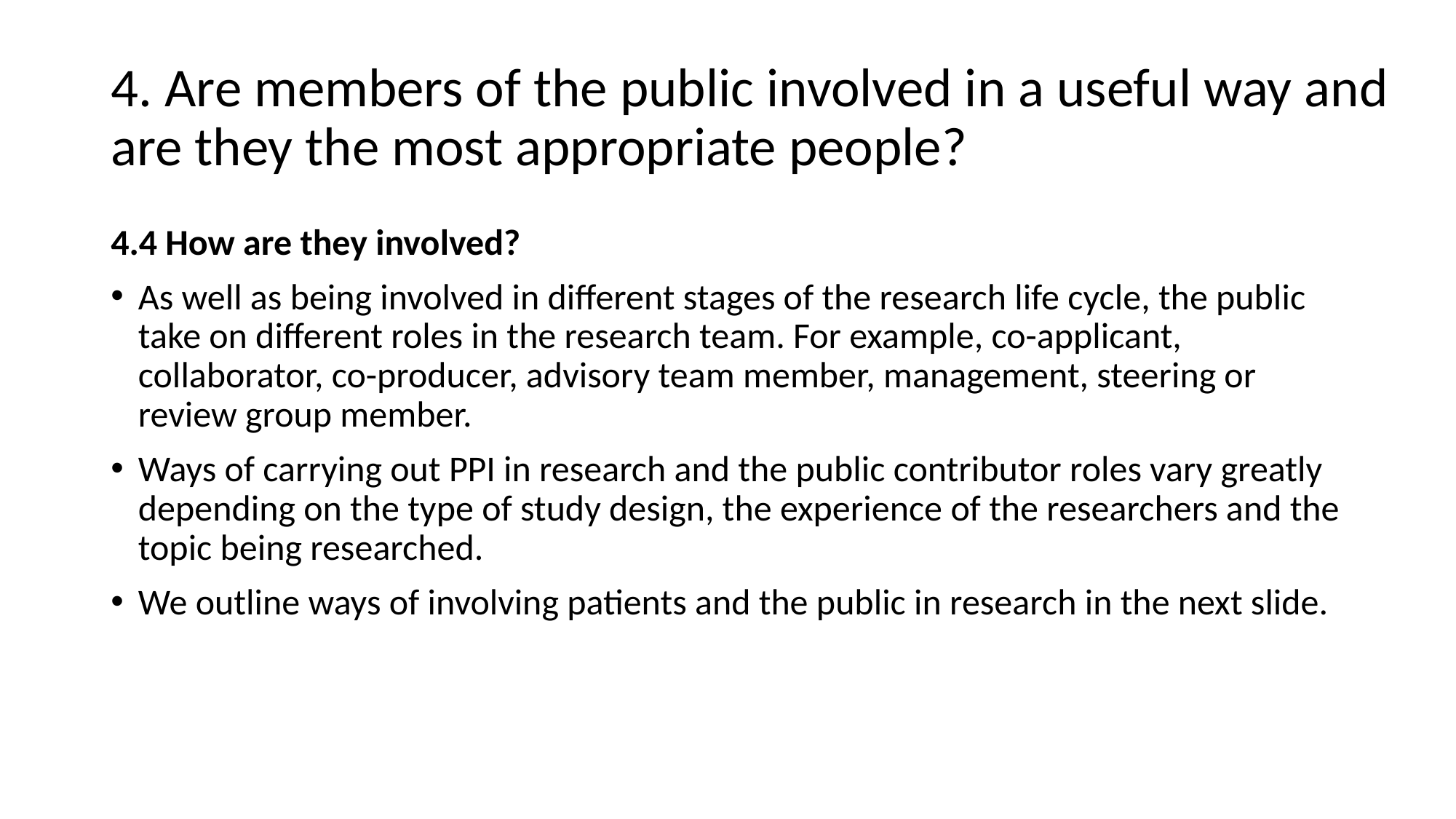

# 4. Are members of the public involved in a useful way and are they the most appropriate people?
4.4 How are they involved?
As well as being involved in different stages of the research life cycle, the public take on different roles in the research team. For example, co-applicant, collaborator, co-producer, advisory team member, management, steering or review group member.
Ways of carrying out PPI in research and the public contributor roles vary greatly depending on the type of study design, the experience of the researchers and the topic being researched.
We outline ways of involving patients and the public in research in the next slide.